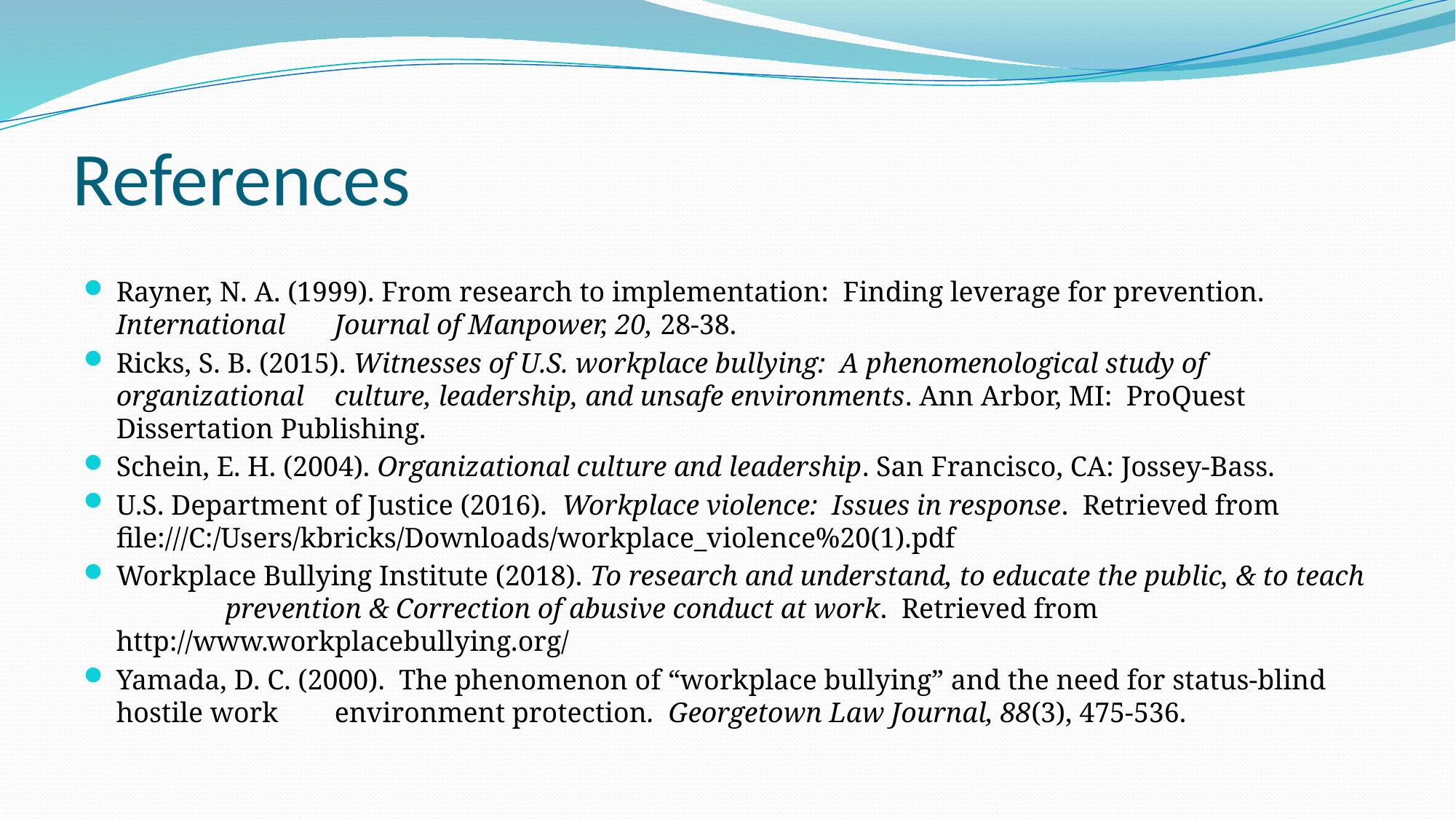

# References

Rayner, N. A. (1999). From research to implementation:  Finding leverage for prevention.  International 	Journal of Manpower, 20, 28-38.
Ricks, S. B. (2015). Witnesses of U.S. workplace bullying:  A phenomenological study of organizational 	culture, leadership, and unsafe environments. Ann Arbor, MI:  ProQuest Dissertation Publishing.
Schein, E. H. (2004). Organizational culture and leadership. San Francisco, CA: Jossey-Bass.
U.S. Department of Justice (2016).  Workplace violence:  Issues in response.  Retrieved from 	file:///C:/Users/kbricks/Downloads/workplace_violence%20(1).pdf
Workplace Bullying Institute (2018). To research and understand, to educate the public, & to teach 	prevention & Correction of abusive conduct at work.  Retrieved from 	http://www.workplacebullying.org/
Yamada, D. C. (2000).  The phenomenon of “workplace bullying” and the need for status-blind hostile work 	environment protection.  Georgetown Law Journal, 88(3), 475-536.